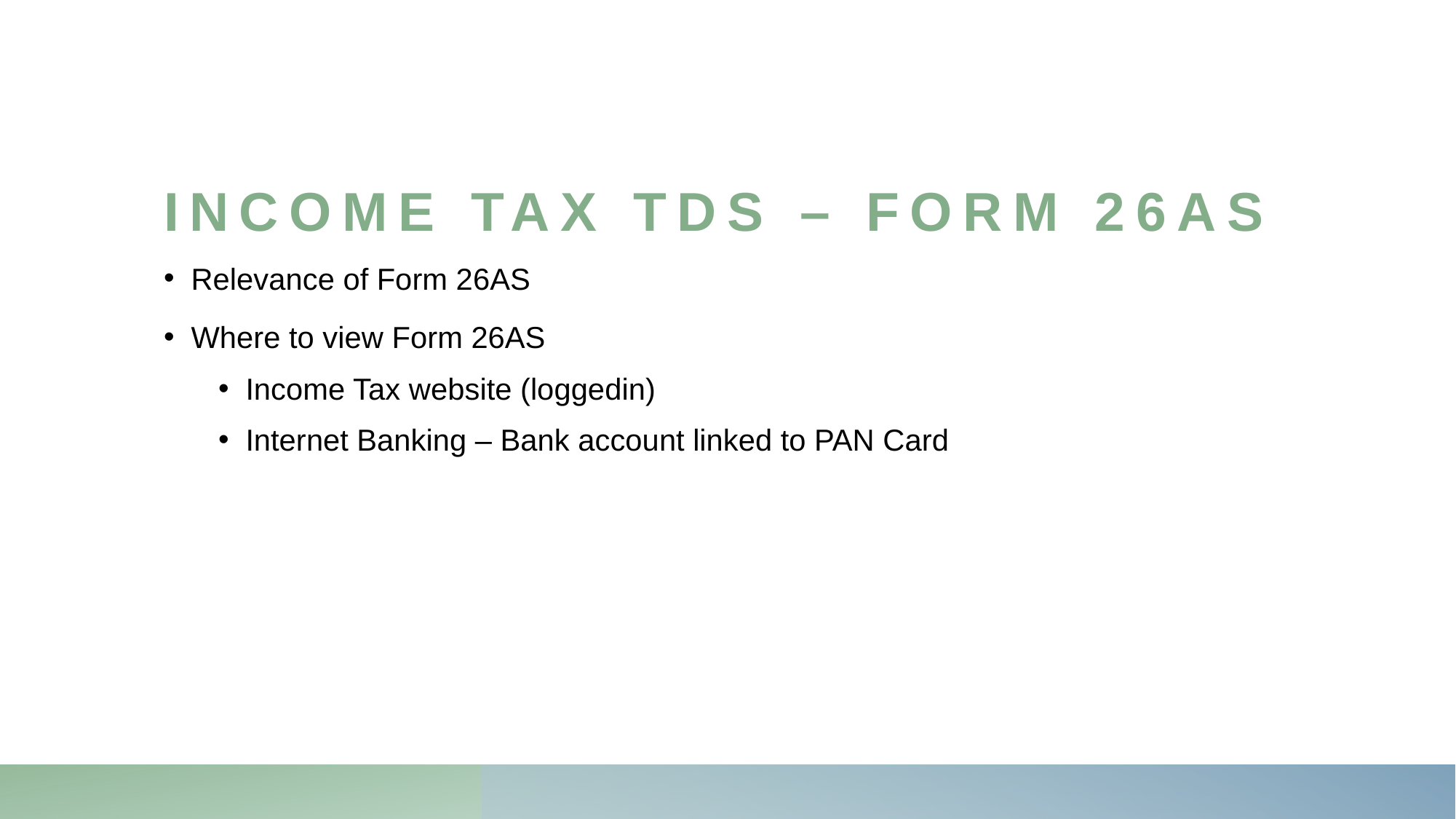

# Income Tax TDS – Form 26AS
Relevance of Form 26AS
Where to view Form 26AS
Income Tax website (loggedin)
Internet Banking – Bank account linked to PAN Card